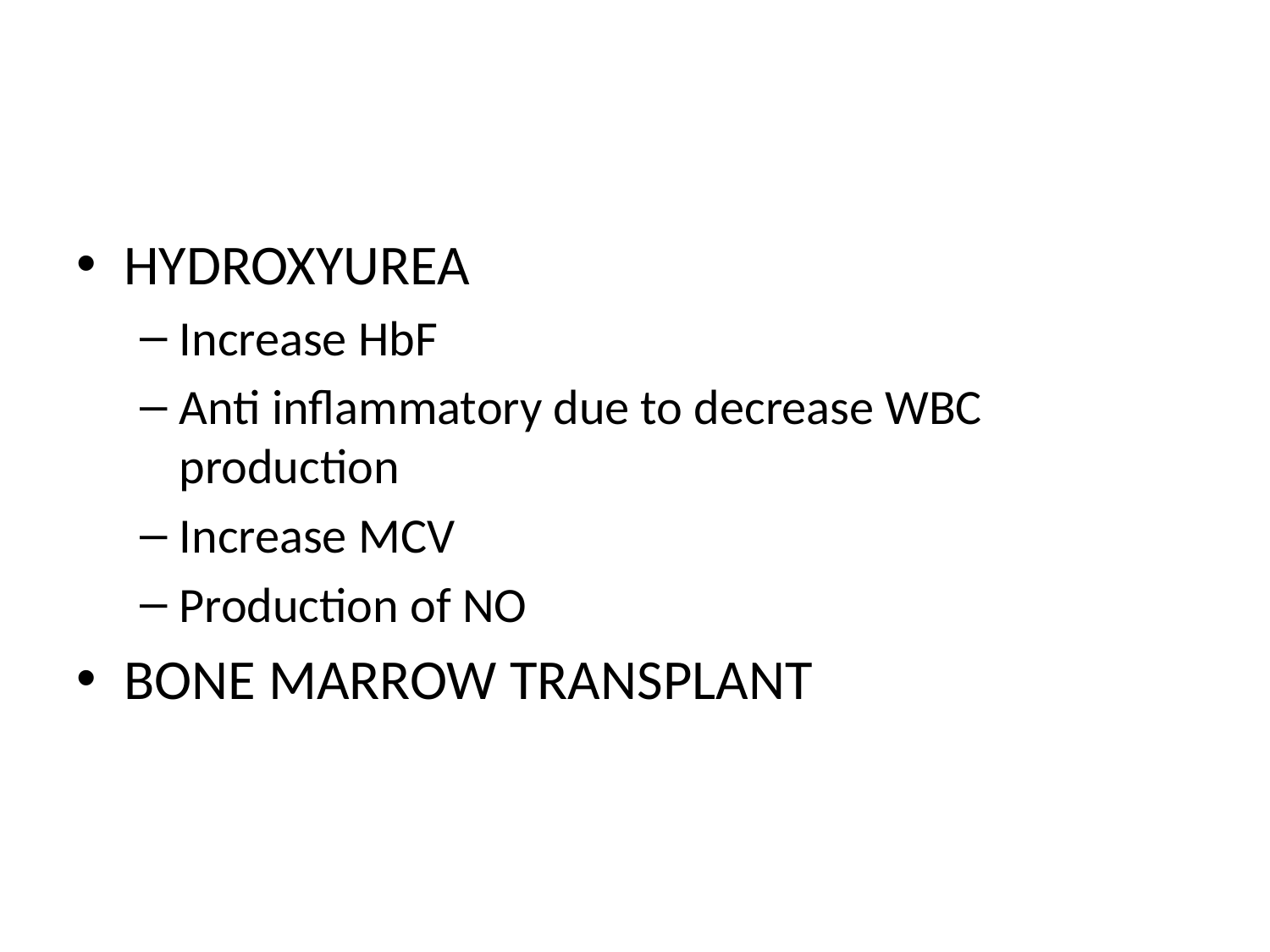

#
HYDROXYUREA
Increase HbF
Anti inflammatory due to decrease WBC production
Increase MCV
Production of NO
BONE MARROW TRANSPLANT